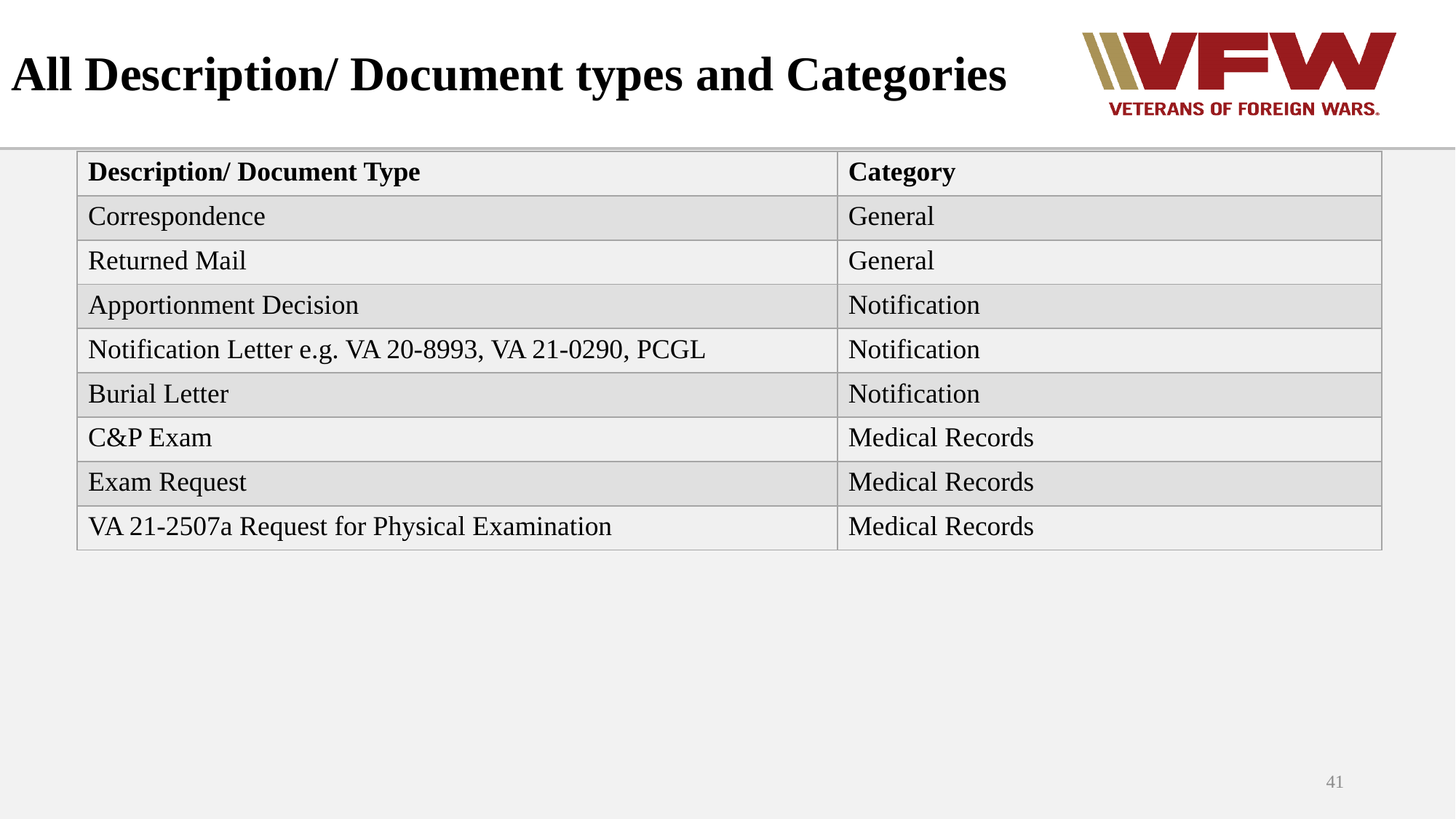

# All Description/ Document types and Categories
| Description/ Document Type | Category |
| --- | --- |
| Correspondence | General |
| Returned Mail | General |
| Apportionment Decision | Notification |
| Notification Letter e.g. VA 20-8993, VA 21-0290, PCGL | Notification |
| Burial Letter | Notification |
| C&P Exam | Medical Records |
| Exam Request | Medical Records |
| VA 21-2507a Request for Physical Examination | Medical Records |

41